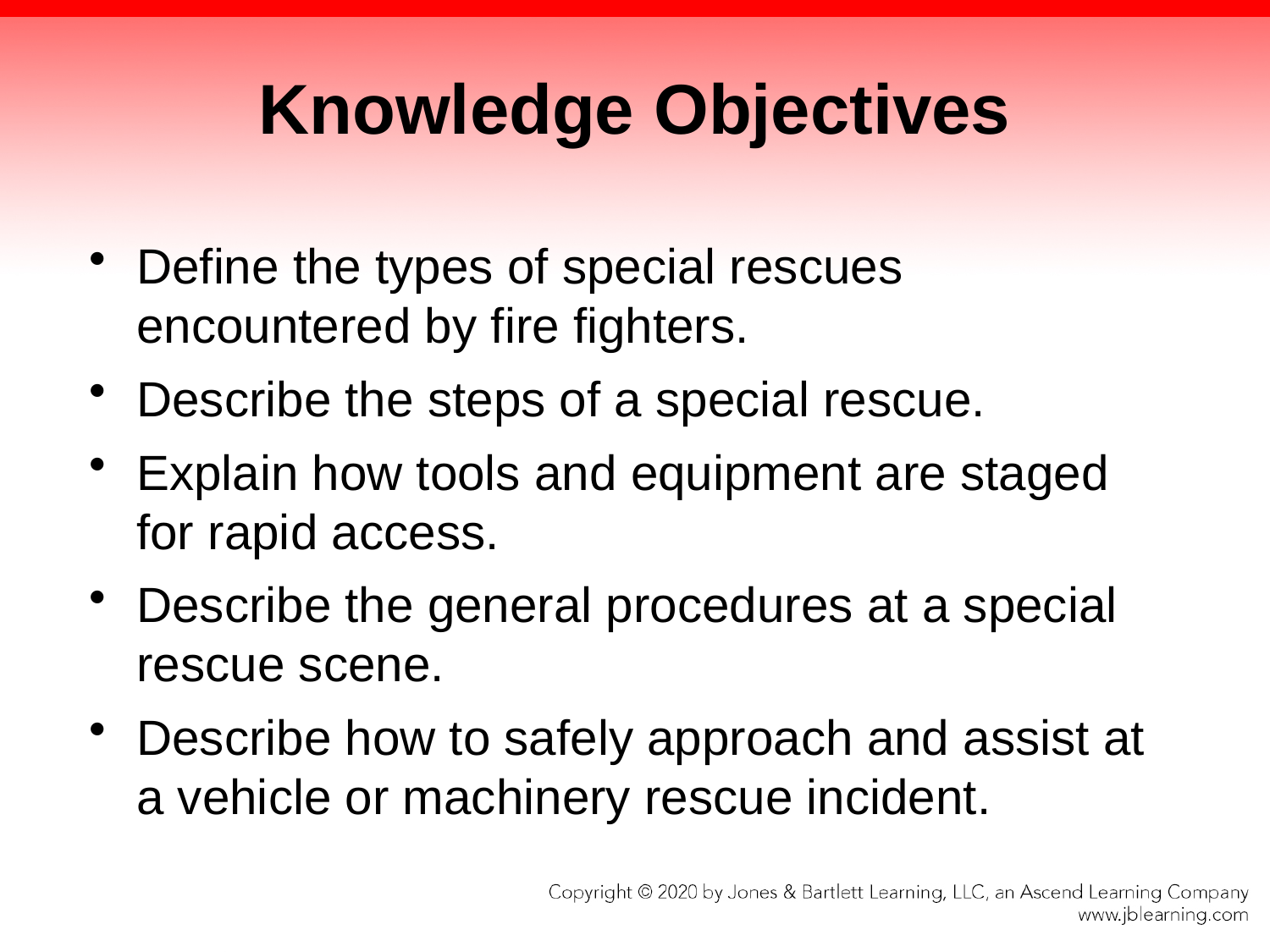

# Knowledge Objectives
Define the types of special rescues encountered by fire fighters.
Describe the steps of a special rescue.
Explain how tools and equipment are staged for rapid access.
Describe the general procedures at a special rescue scene.
Describe how to safely approach and assist at a vehicle or machinery rescue incident.